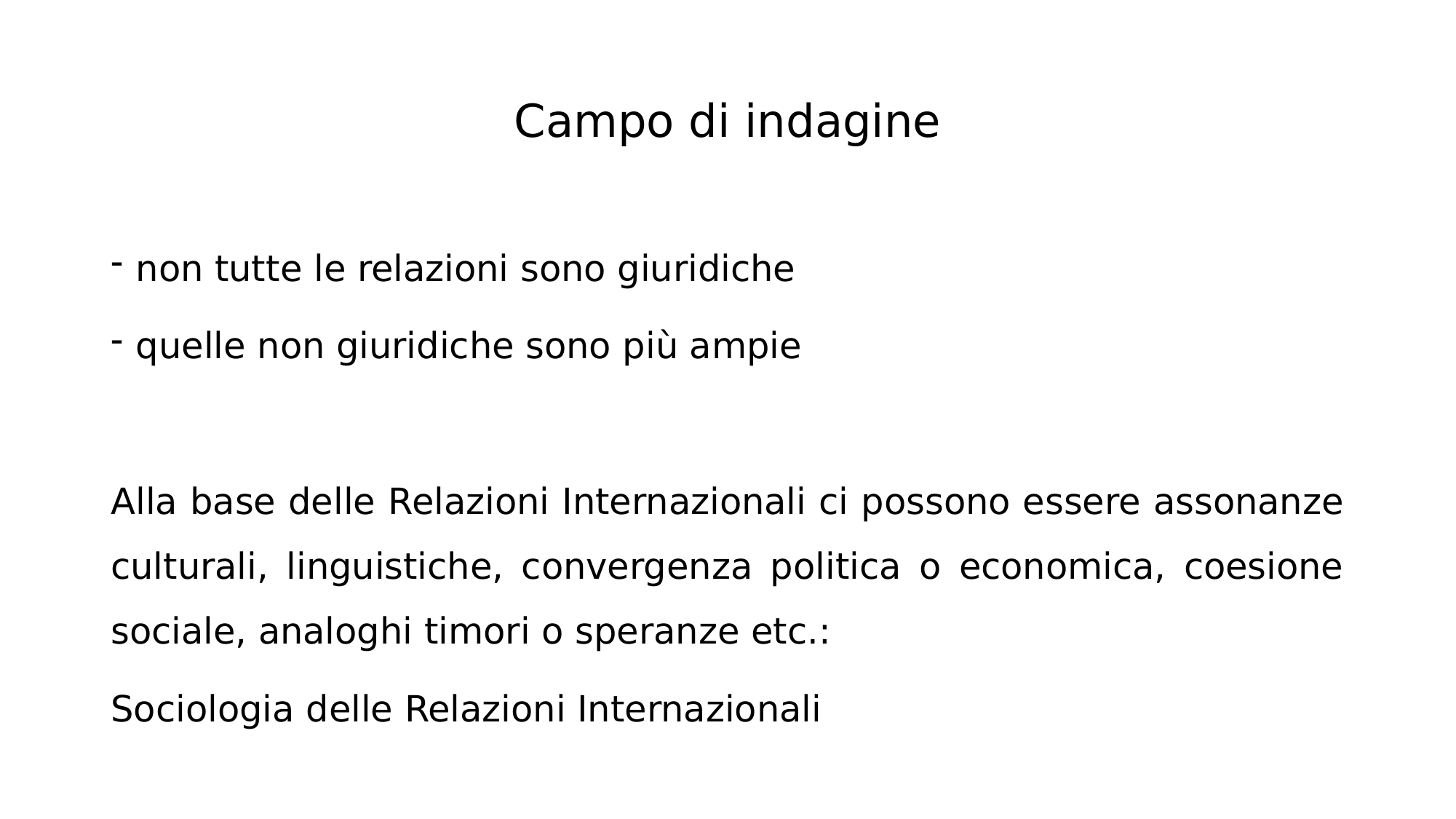

# Campo di indagine
non tutte le relazioni sono giuridiche
quelle non giuridiche sono più ampie

Alla base delle Relazioni Internazionali ci possono essere assonanze culturali, linguistiche, convergenza politica o economica, coesione sociale, analoghi timori o speranze etc.:
Sociologia delle Relazioni Internazionali